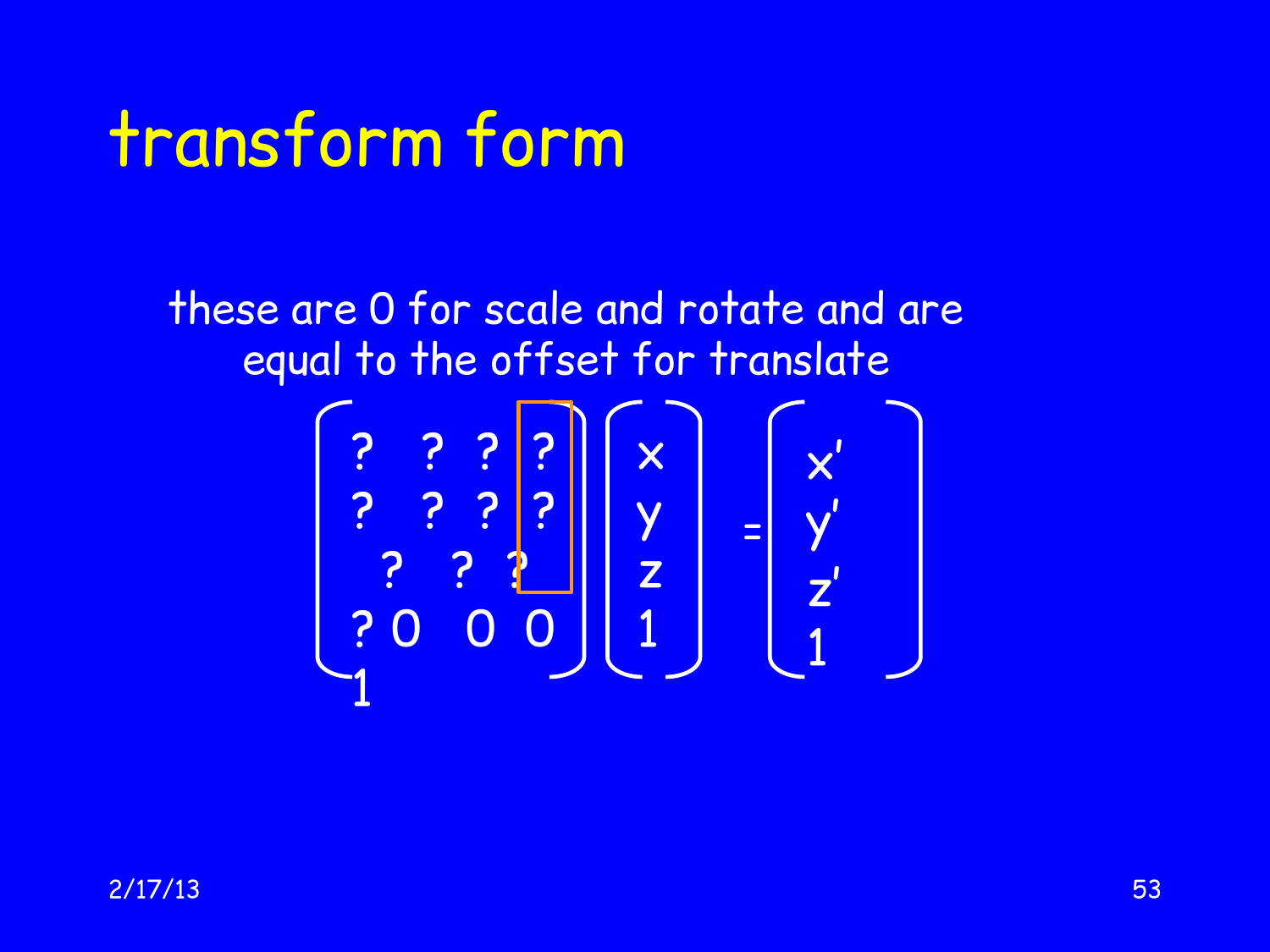

# transform form
these are 0 for scale and rotate and are equal to the offset for translate

?   ?  ?  ? ?   ?  ?  ?   ?   ?  ?  ? 0   0  0 1
xyz1
x’  y’    z’   1
=
2/17/13
53